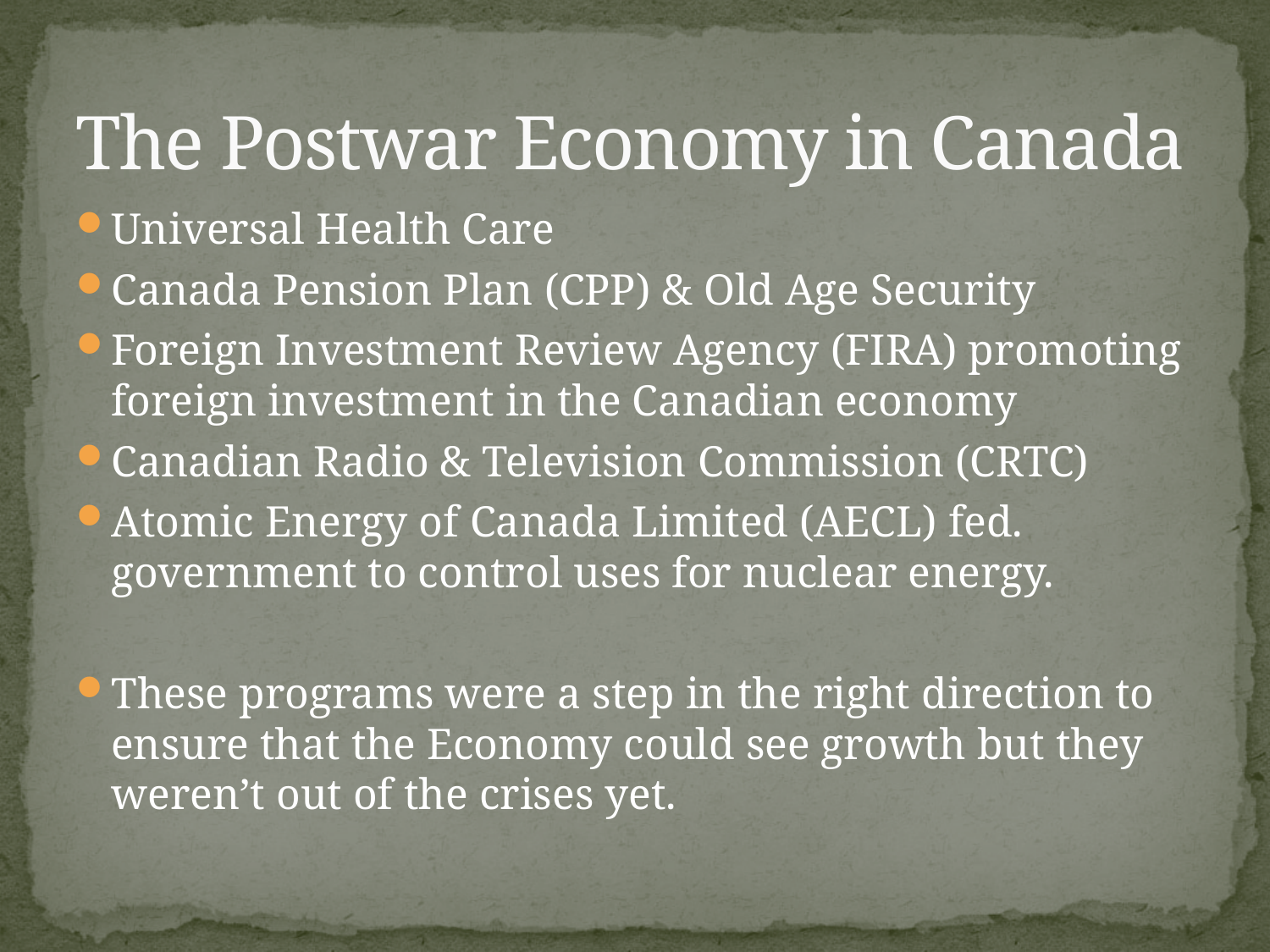

# The Postwar Economy in Canada
Universal Health Care
Canada Pension Plan (CPP) & Old Age Security
Foreign Investment Review Agency (FIRA) promoting foreign investment in the Canadian economy
Canadian Radio & Television Commission (CRTC)
Atomic Energy of Canada Limited (AECL) fed. government to control uses for nuclear energy.

These programs were a step in the right direction to ensure that the Economy could see growth but they weren’t out of the crises yet.